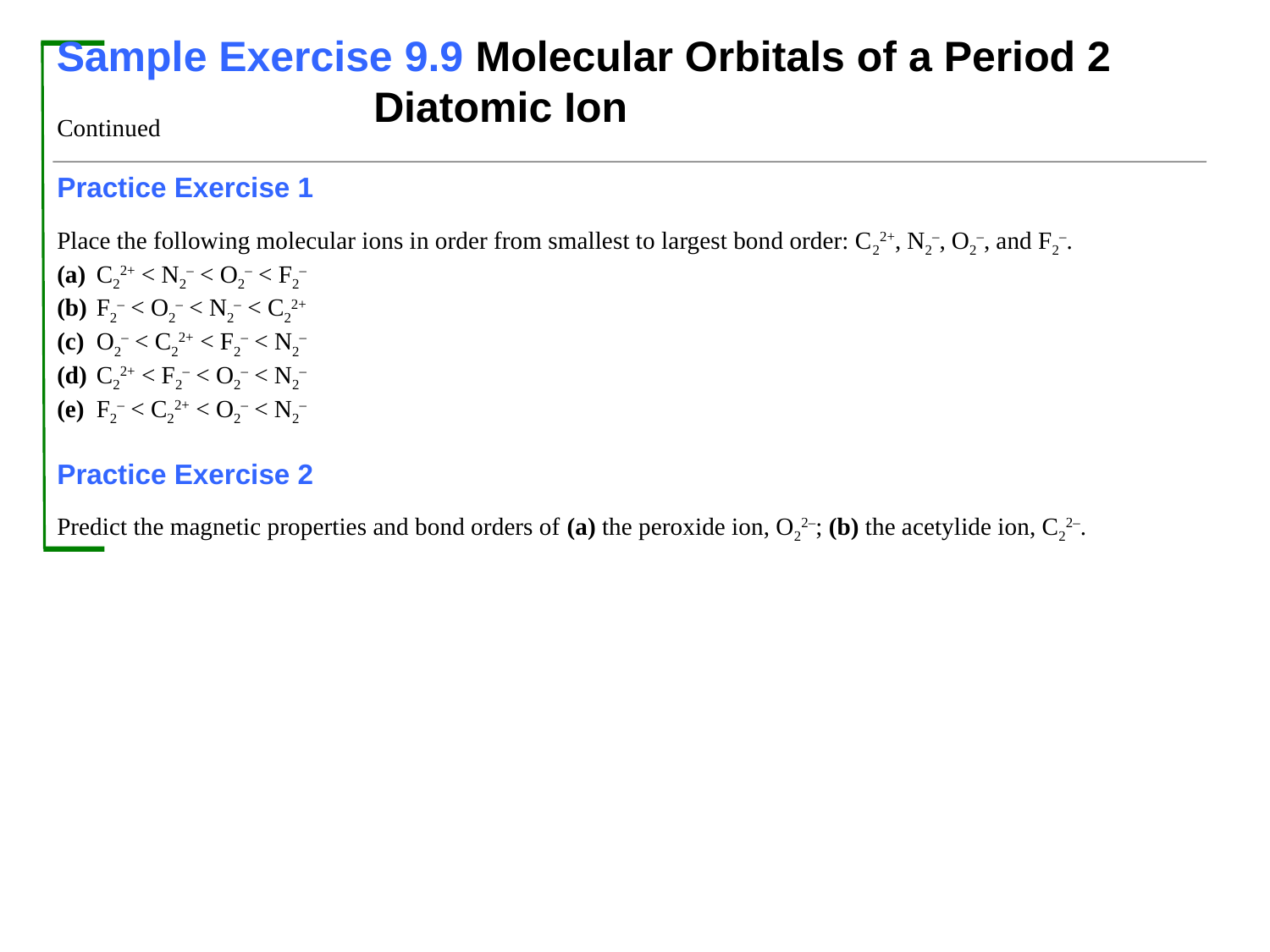

Sample Exercise 9.9 Molecular Orbitals of a Period 2 Diatomic Ion
Continued

Practice Exercise 1

Place the following molecular ions in order from smallest to largest bond order: C22+, N2–, O2–, and F2–.
(a)	C22+ < N2– < O2– < F2–
(b)	F2– < O2– < N2– < C22+
(c)	O2– < C22+ < F2– < N2–
(d)	C22+ < F2– < O2– < N2–
(e)	F2– < C22+ < O2– < N2–

Practice Exercise 2

Predict the magnetic properties and bond orders of (a) the peroxide ion, O22–; (b) the acetylide ion, C22–.